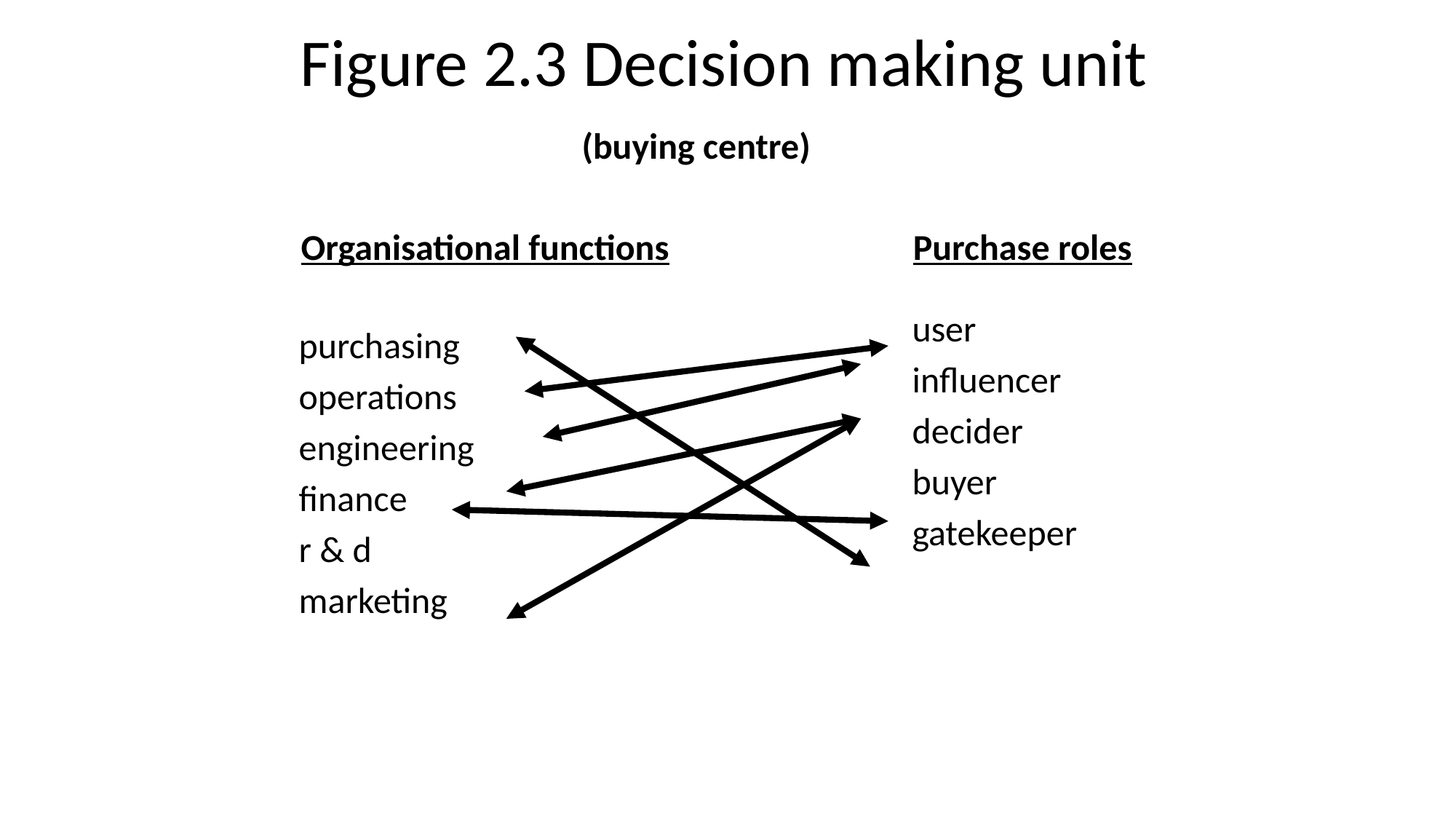

Figure 2.3 Decision making unit
(buying centre)
Organisational functions
Purchase roles
user
influencer
decider
buyer
gatekeeper
purchasing
operations
engineering
finance
r & d
marketing